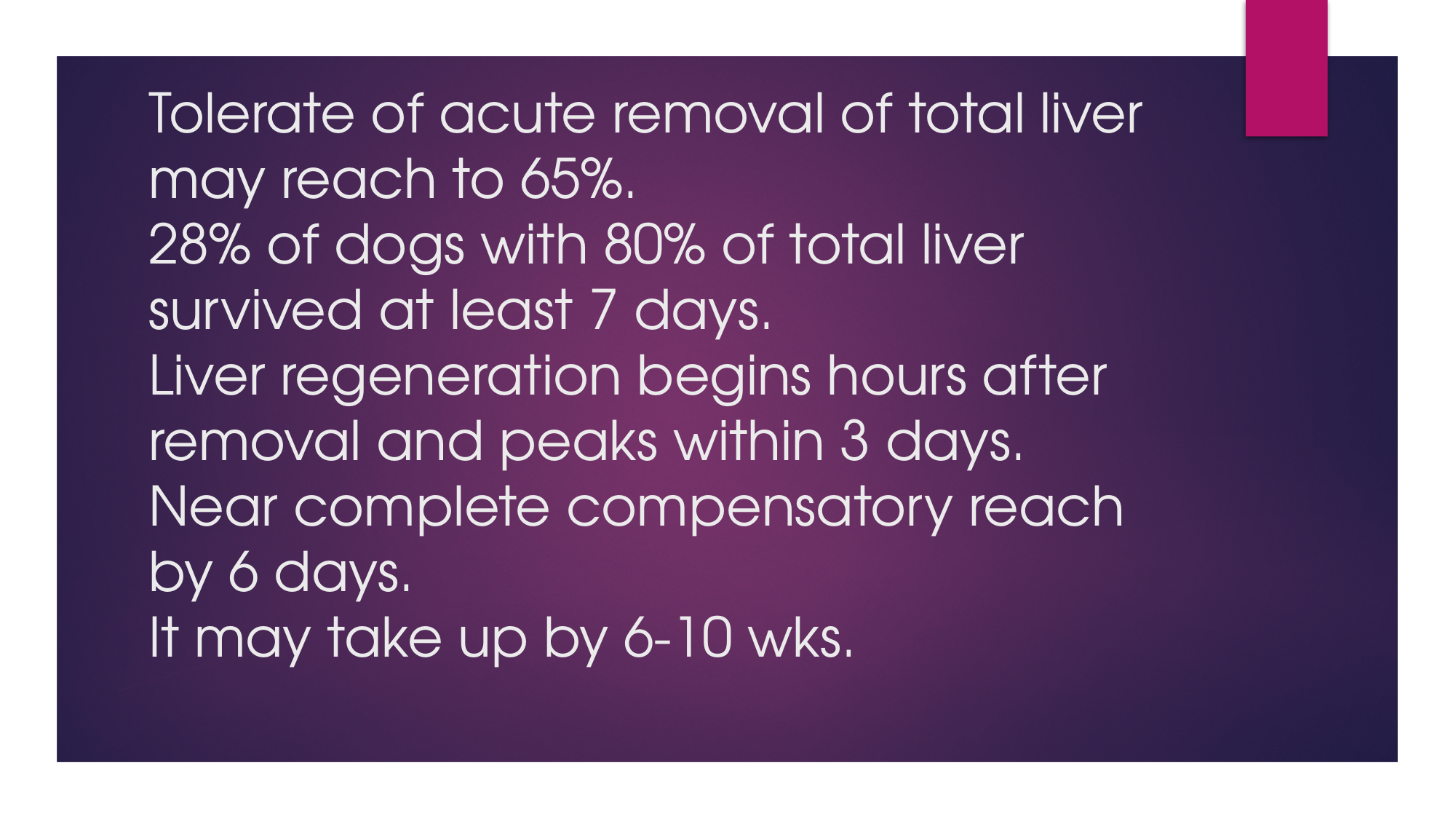

# Tolerate of acute removal of total liver may reach to 65%. 28% of dogs with 80% of total liver survived at least 7 days. Liver regeneration begins hours after removal and peaks within 3 days. Near complete compensatory reach by 6 days. It may take up by 6-10 wks.